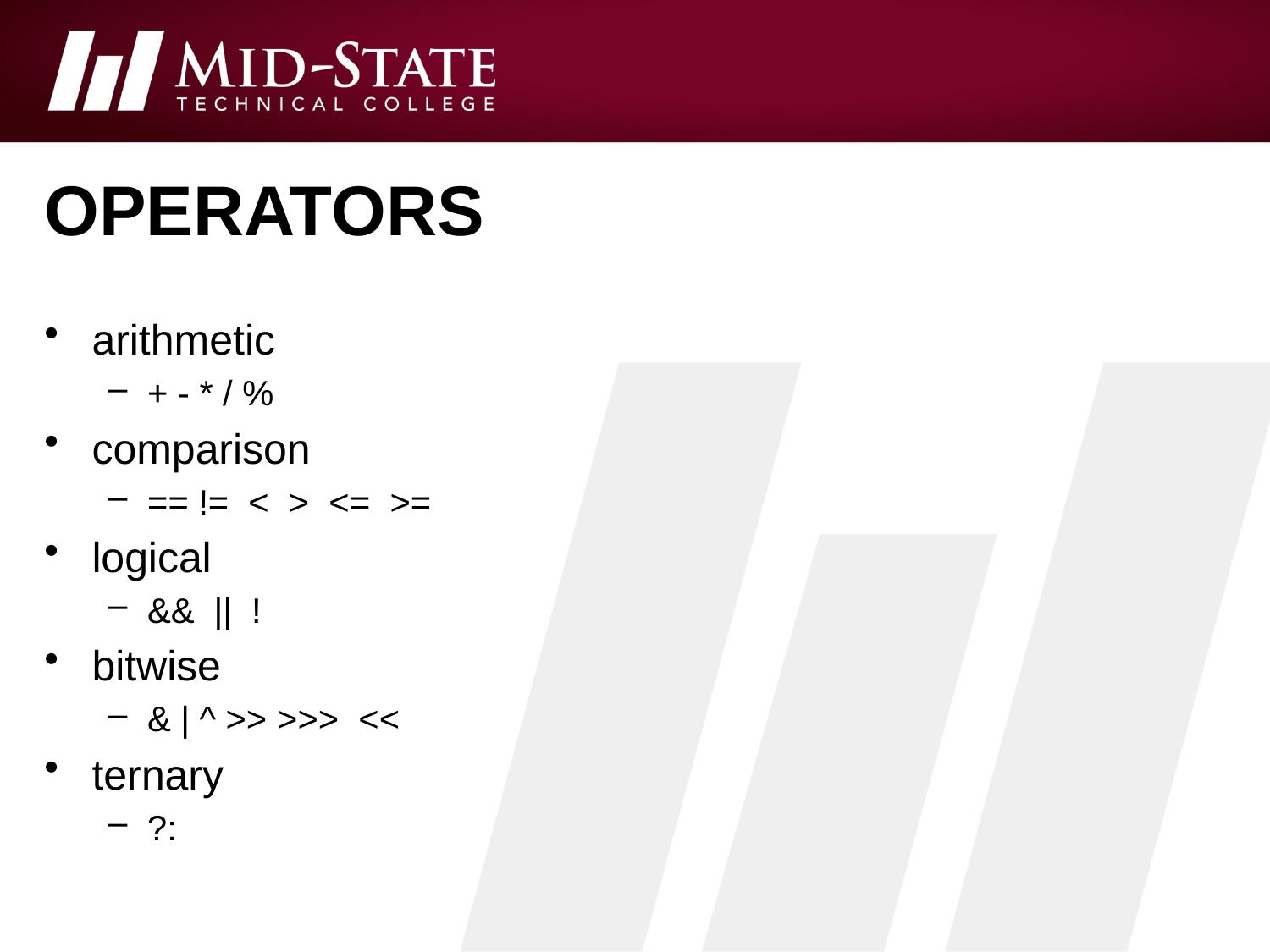

# operators
arithmetic
+ - * / %
comparison
== !=  <  >  <=  >=
logical
&&  ||  !
bitwise
& | ^ >> >>>  <<
ternary
?: